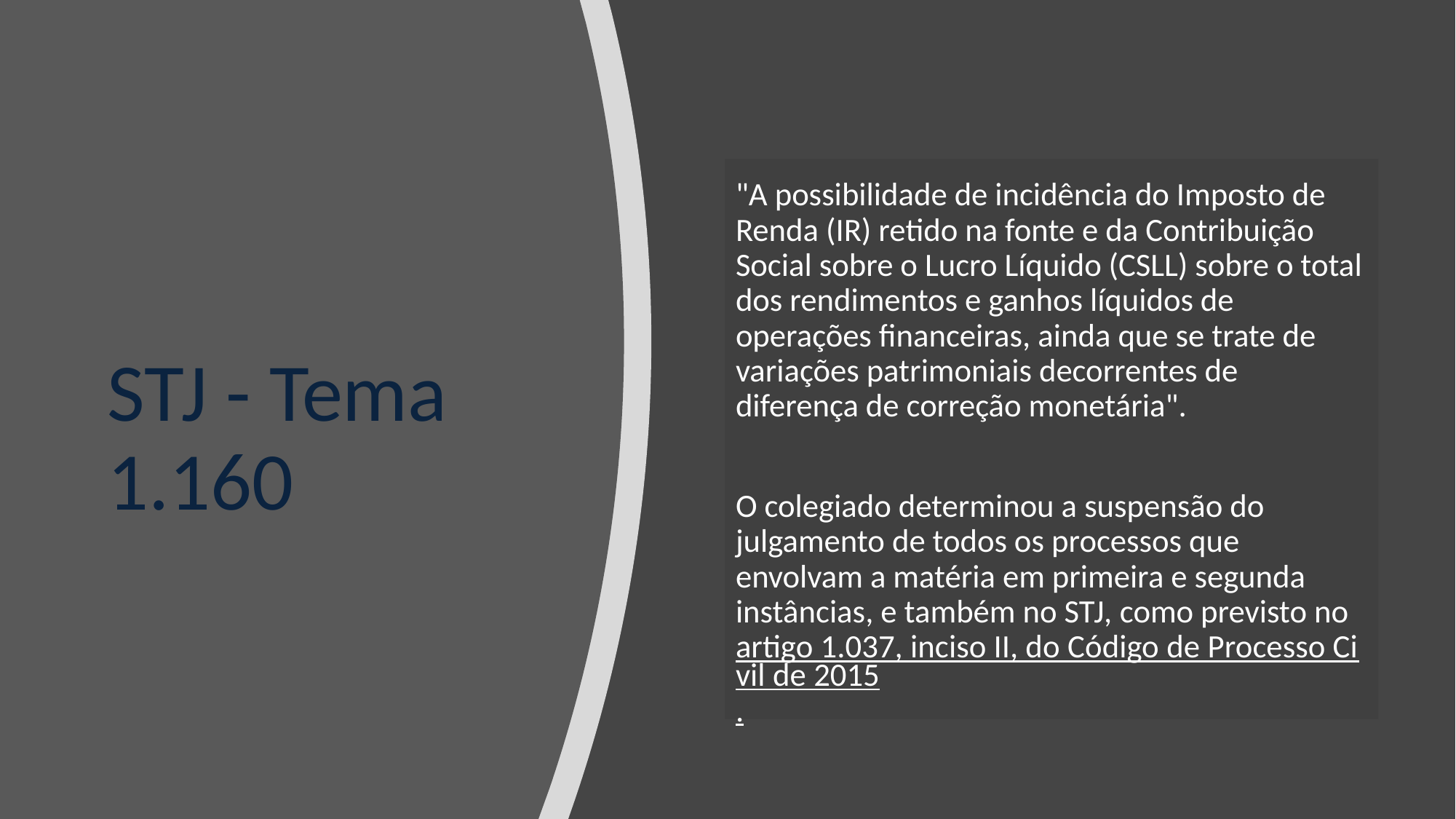

# STJ - Tema 1.160
"A possibilidade de incidência do Imposto de Renda (IR) retido na fonte e da Contribuição Social sobre o Lucro Líquido (CSLL) sobre o total dos rendimentos e ganhos líquidos de operações financeiras, ainda que se trate de variações patrimoniais decorrentes de diferença de correção monetária".

O colegiado determinou a suspensão do julgamento de todos os processos que envolvam a matéria em primeira e segunda instâncias, e também no STJ, como previsto no artigo 1.037, inciso II, do Código de Processo Civil de 2015.